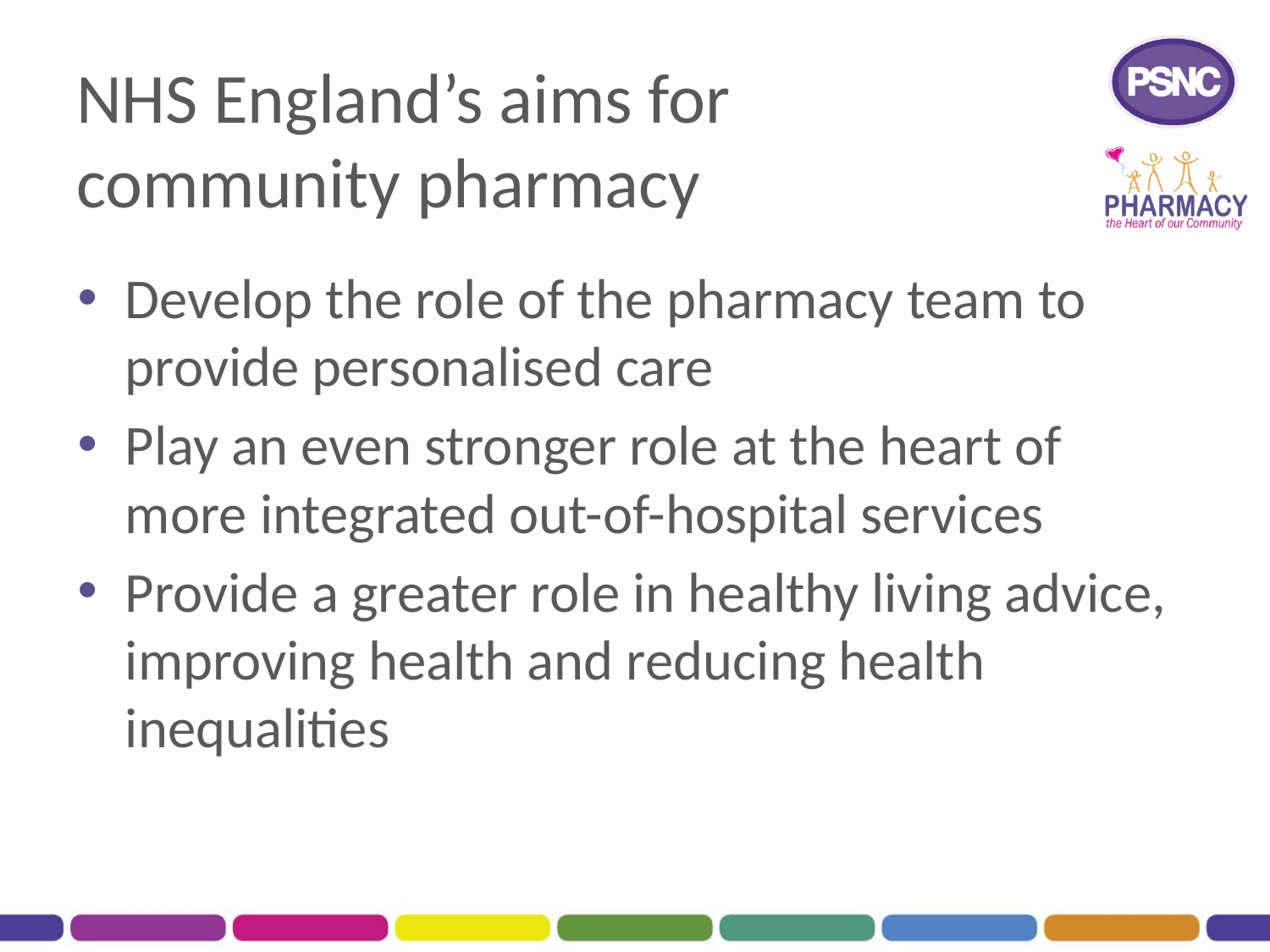

# NHS England’s aims for community pharmacy
Develop the role of the pharmacy team to provide personalised care
Play an even stronger role at the heart of more integrated out-of-hospital services
Provide a greater role in healthy living advice, improving health and reducing health inequalities